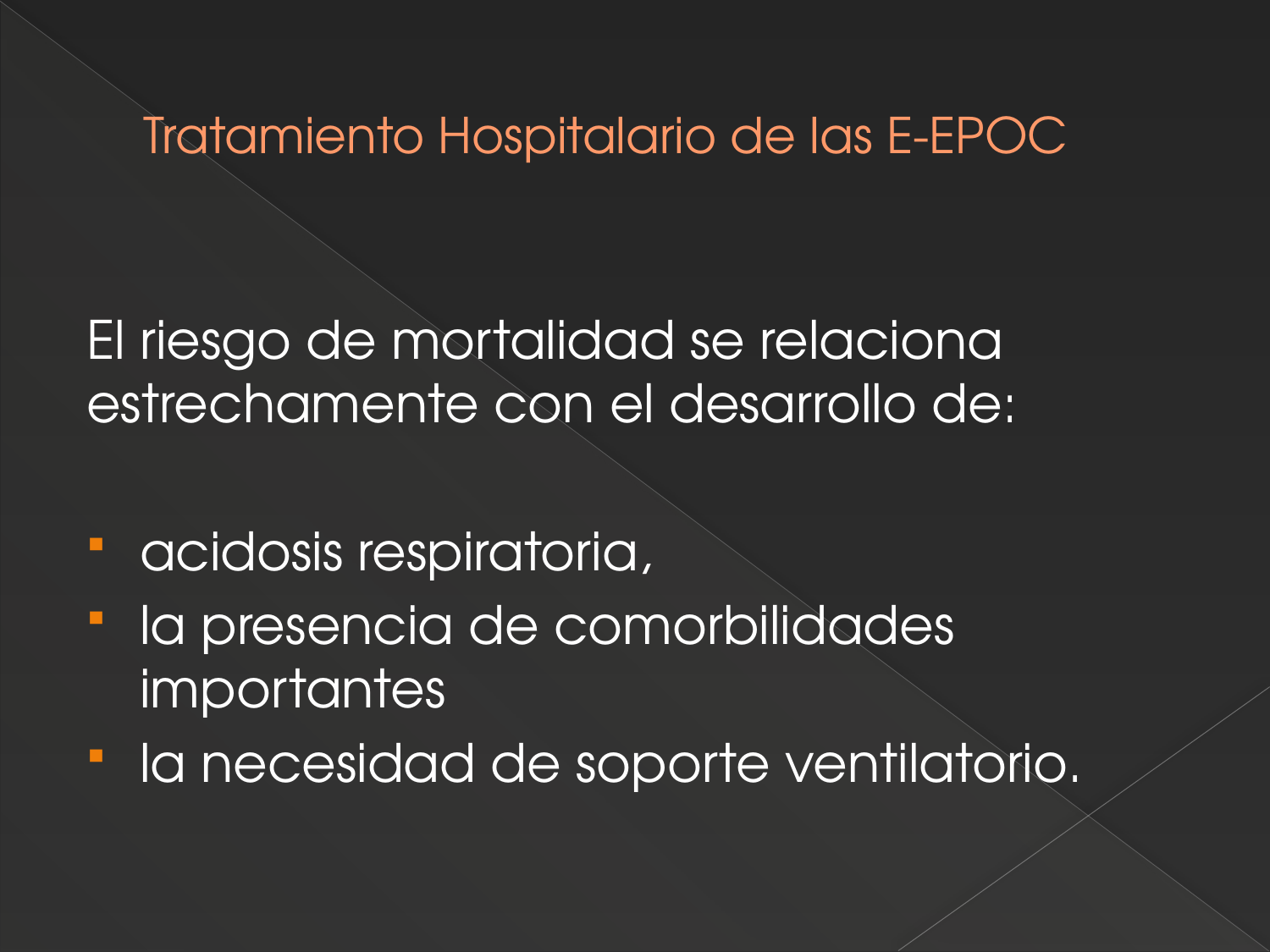

# Tratamiento Hospitalario de las E-EPOC

El riesgo de mortalidad se relaciona estrechamente con el desarrollo de:

acidosis respiratoria,
la presencia de comorbilidades importantes
la necesidad de soporte ventilatorio.